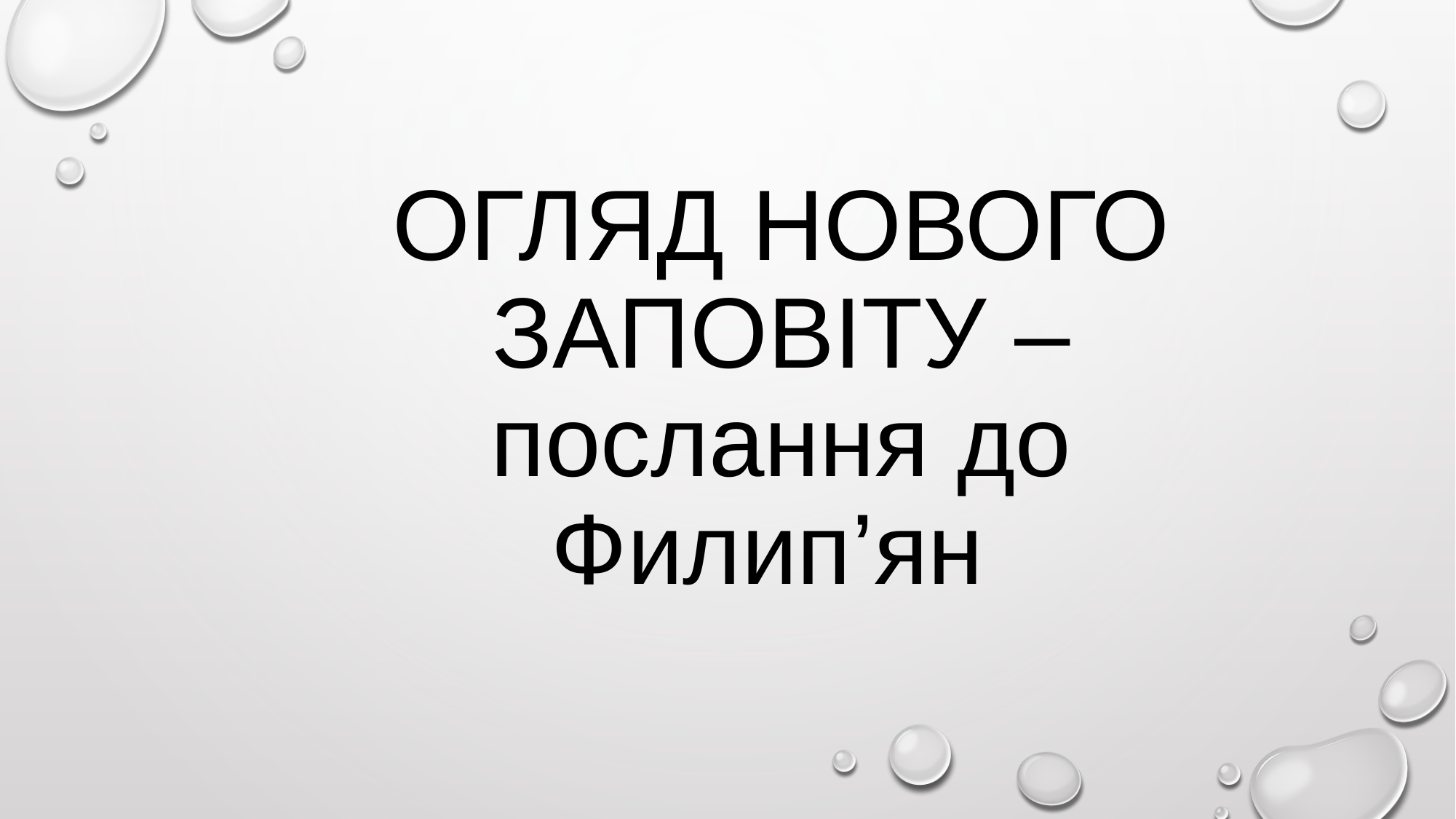

# Огляд нового заповіту – послання до Филип’ян